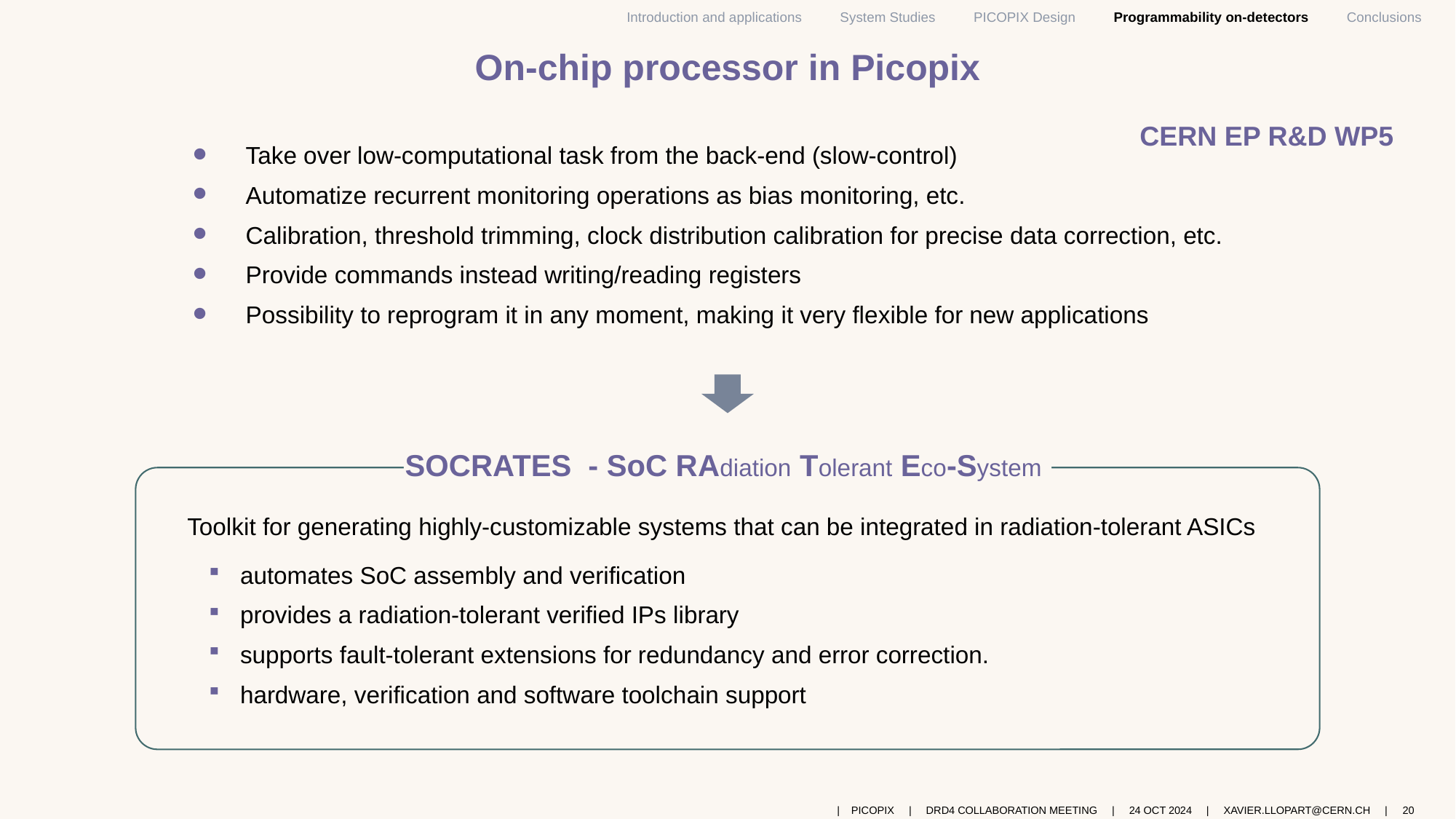

# On-chip processor in Picopix
CERN EP R&D WP5
Take over low-computational task from the back-end (slow-control)
Automatize recurrent monitoring operations as bias monitoring, etc.
Calibration, threshold trimming, clock distribution calibration for precise data correction, etc.
Provide commands instead writing/reading registers
Possibility to reprogram it in any moment, making it very flexible for new applications

SOCRATES  - SoC RAdiation Tolerant Eco-System

Toolkit for generating highly-customizable systems that can be integrated in radiation-tolerant ASICs
automates SoC assembly and verification
provides a radiation-tolerant verified IPs library
supports fault-tolerant extensions for redundancy and error correction.
hardware, verification and software toolchain support